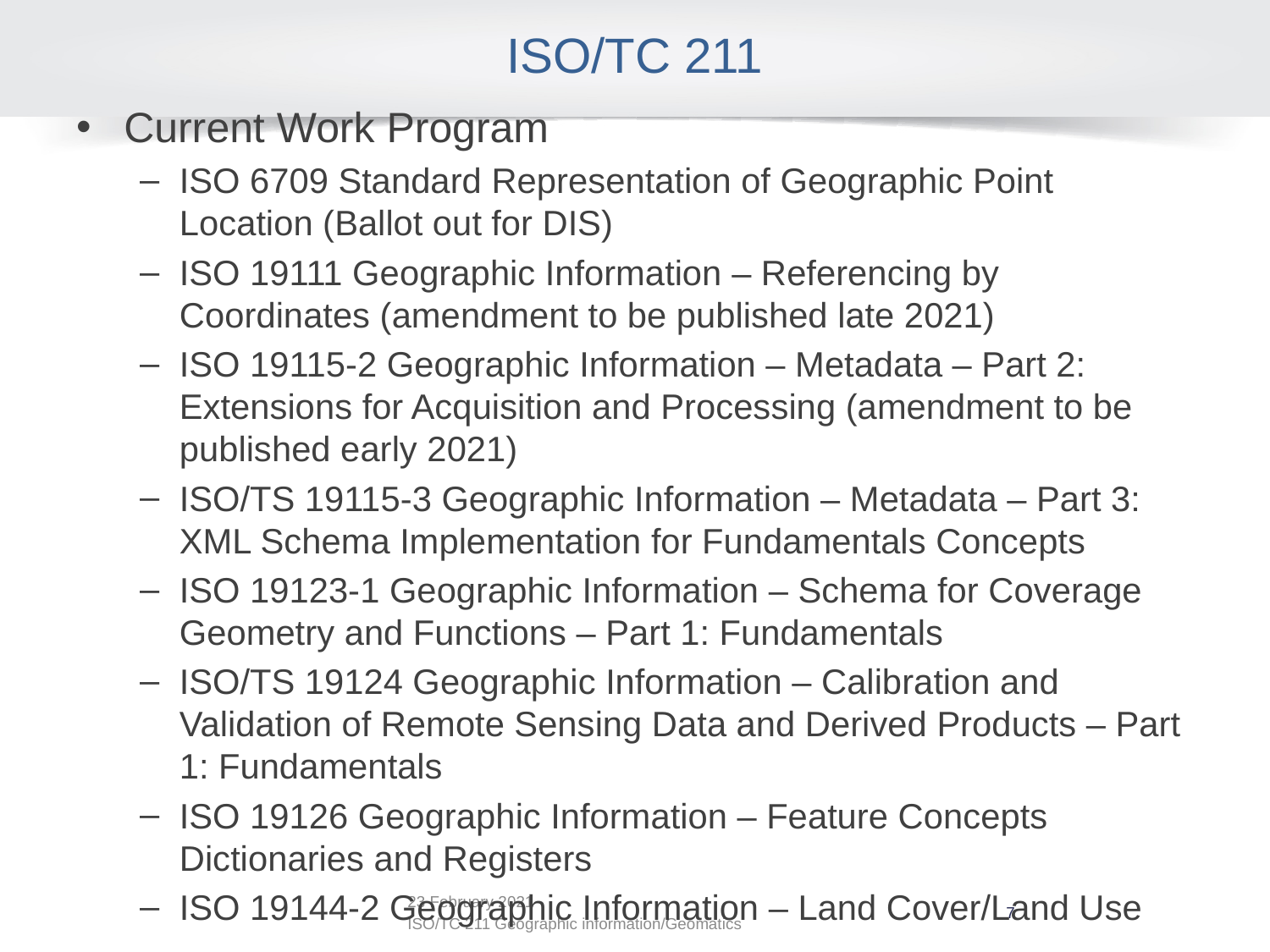

# ISO/TC 211
Current Work Program
ISO 6709 Standard Representation of Geographic Point Location (Ballot out for DIS)
ISO 19111 Geographic Information – Referencing by Coordinates (amendment to be published late 2021)
ISO 19115-2 Geographic Information – Metadata – Part 2: Extensions for Acquisition and Processing (amendment to be published early 2021)
ISO/TS 19115-3 Geographic Information – Metadata – Part 3: XML Schema Implementation for Fundamentals Concepts
ISO 19123-1 Geographic Information – Schema for Coverage Geometry and Functions – Part 1: Fundamentals
ISO/TS 19124 Geographic Information – Calibration and Validation of Remote Sensing Data and Derived Products – Part 1: Fundamentals
ISO 19126 Geographic Information – Feature Concepts Dictionaries and Registers
ISO 19144-2 Geographic Information – Land Cover/Land Use